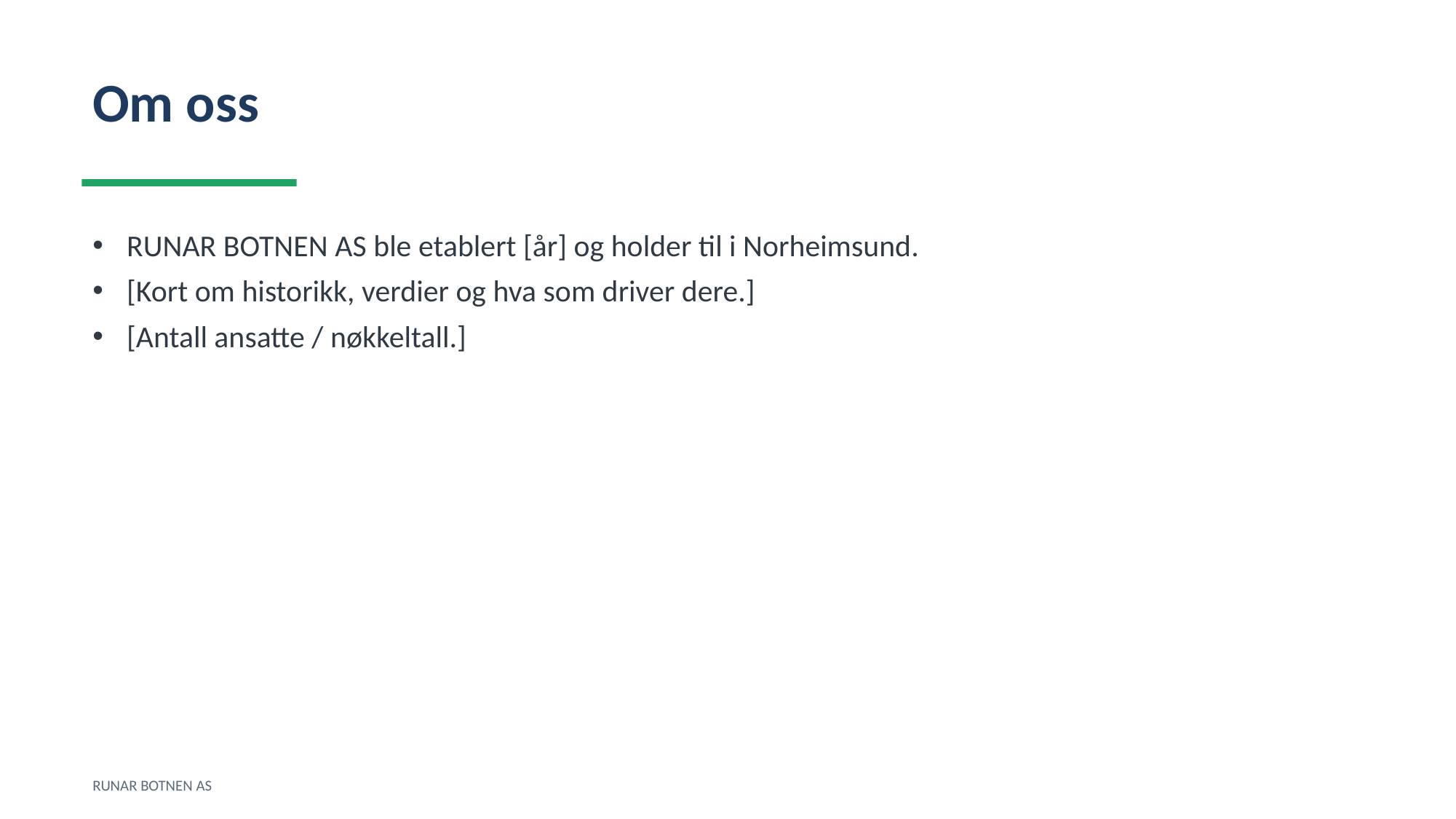

Om oss

RUNAR BOTNEN AS ble etablert [år] og holder til i Norheimsund.
[Kort om historikk, verdier og hva som driver dere.]
[Antall ansatte / nøkkeltall.]
RUNAR BOTNEN AS